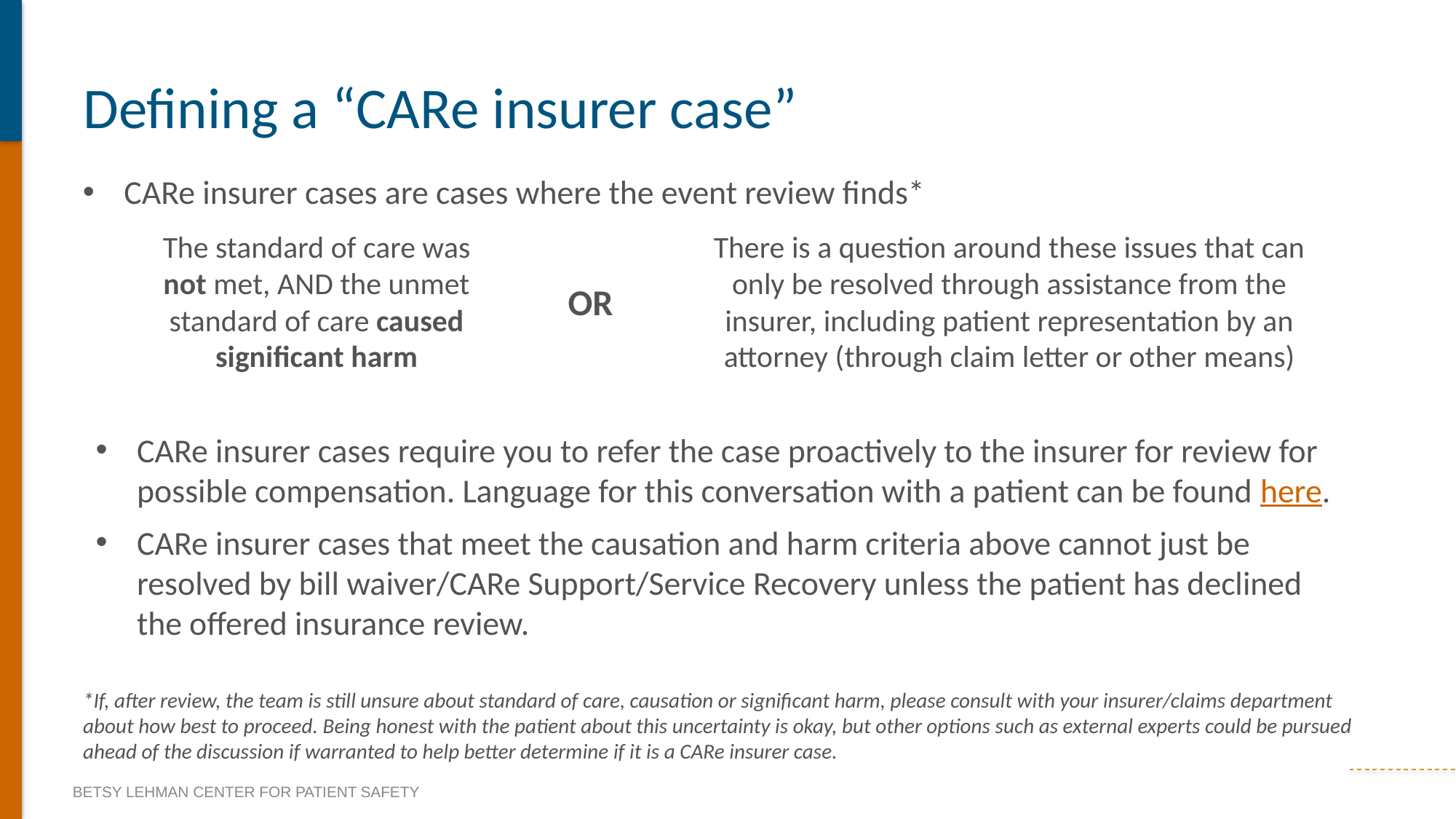

Defining a “CARe insurer case”

CARe insurer cases are cases where the event review finds*
The standard of care was not met, AND the unmet standard of care caused significant harm
There is a question around these issues that can only be resolved through assistance from the insurer, including patient representation by an attorney (through claim letter or other means)
OR
CARe insurer cases require you to refer the case proactively to the insurer for review for possible compensation. Language for this conversation with a patient can be found here.
CARe insurer cases that meet the causation and harm criteria above cannot just be resolved by bill waiver/CARe Support/Service Recovery unless the patient has declined the offered insurance review.
*If, after review, the team is still unsure about standard of care, causation or significant harm, please consult with your insurer/claims department about how best to proceed. Being honest with the patient about this uncertainty is okay, but other options such as external experts could be pursued ahead of the discussion if warranted to help better determine if it is a CARe insurer case.